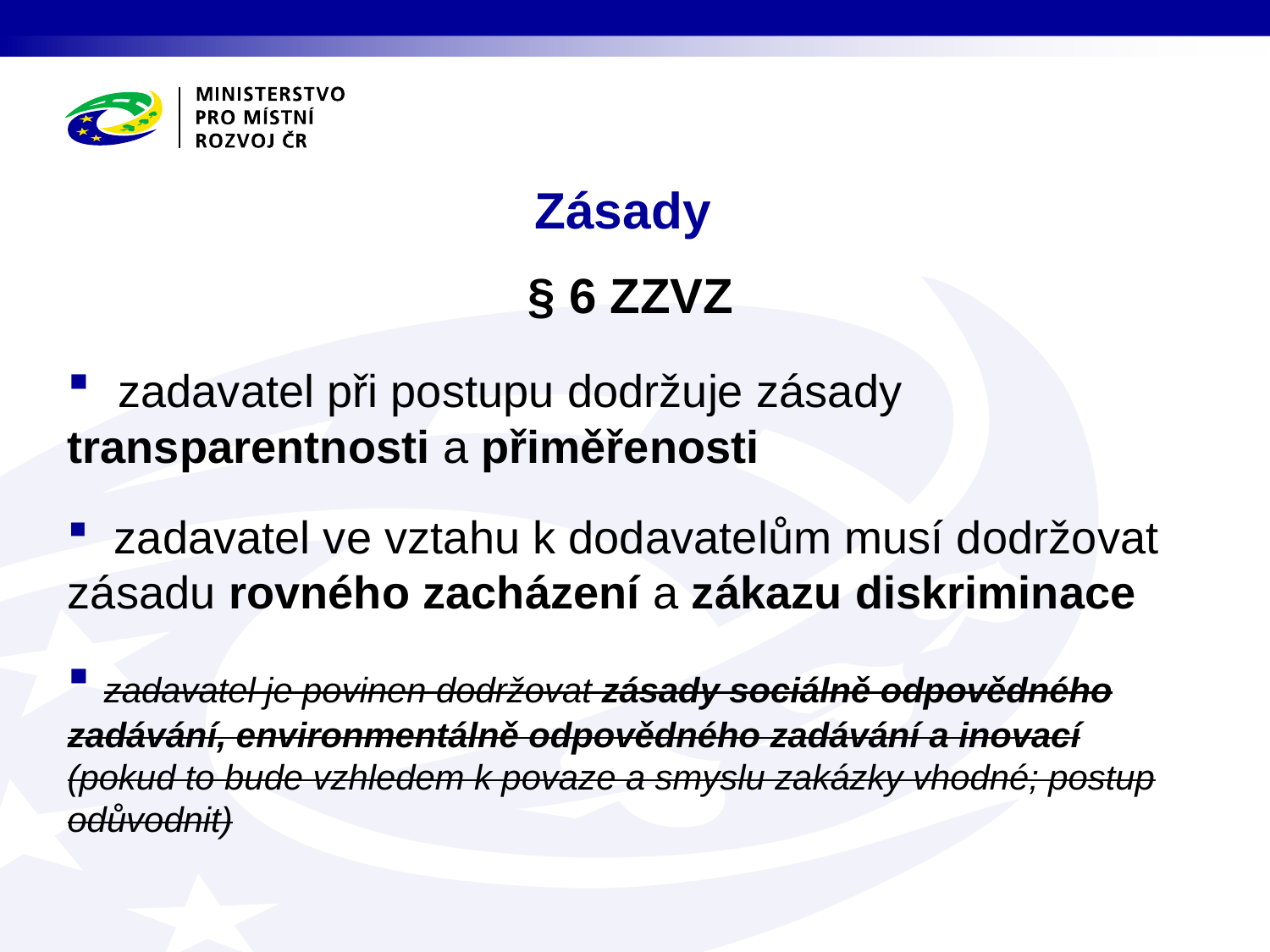

# Zásady
§ 6 ZZVZ
  zadavatel při postupu dodržuje zásady transparentnosti a přiměřenosti
  zadavatel ve vztahu k dodavatelům musí dodržovat zásadu rovného zacházení a zákazu diskriminace
 zadavatel je povinen dodržovat zásady sociálně odpovědného zadávání, environmentálně odpovědného zadávání a inovací (pokud to bude vzhledem k povaze a smyslu zakázky vhodné; postup odůvodnit)